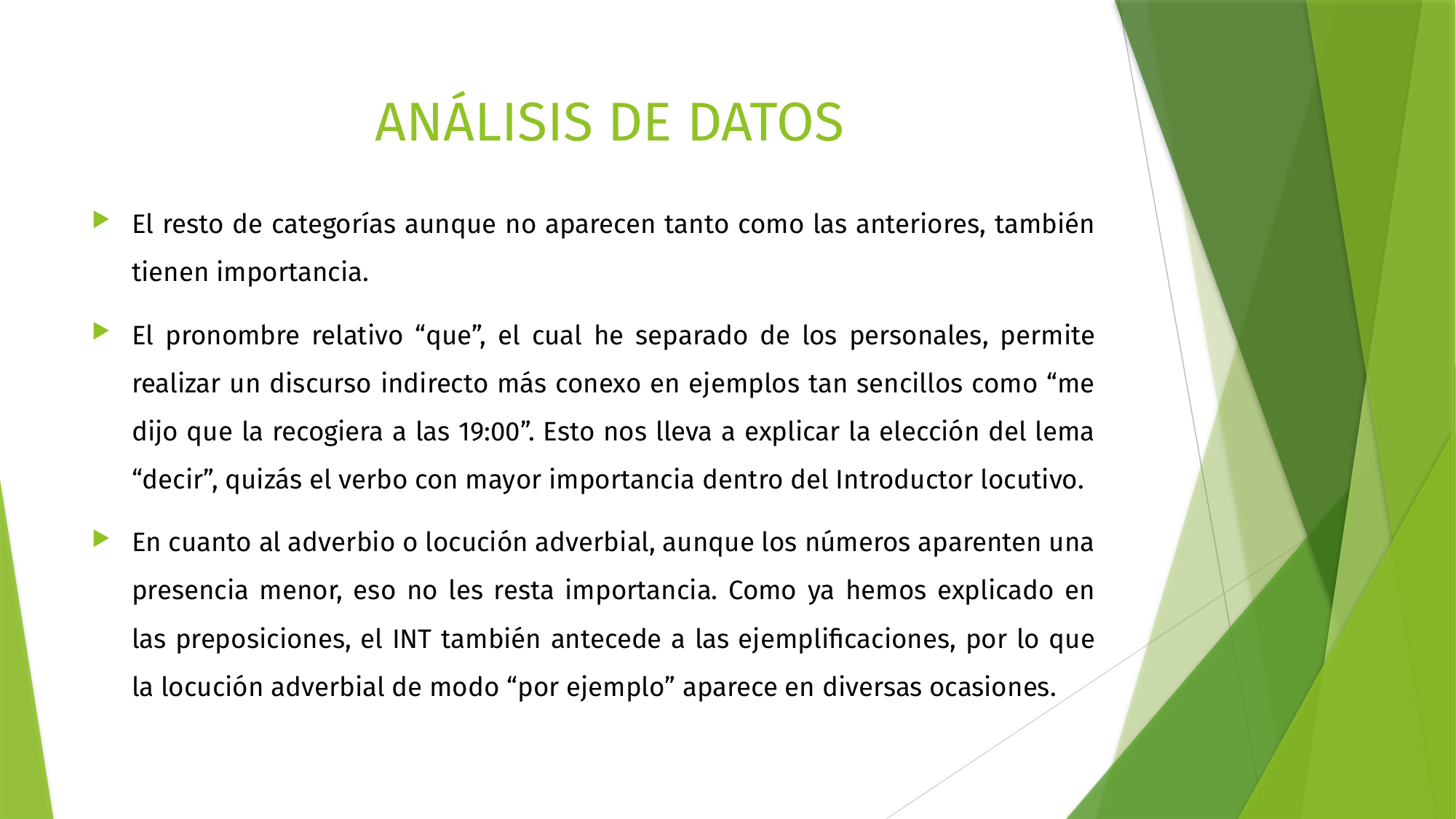

# ANÁLISIS DE DATOS
El resto de categorías aunque no aparecen tanto como las anteriores, también tienen importancia.
El pronombre relativo “que”, el cual he separado de los personales, permite realizar un discurso indirecto más conexo en ejemplos tan sencillos como “me dijo que la recogiera a las 19:00”. Esto nos lleva a explicar la elección del lema “decir”, quizás el verbo con mayor importancia dentro del Introductor locutivo.
En cuanto al adverbio o locución adverbial, aunque los números aparenten una presencia menor, eso no les resta importancia. Como ya hemos explicado en las preposiciones, el INT también antecede a las ejemplificaciones, por lo que la locución adverbial de modo “por ejemplo” aparece en diversas ocasiones.